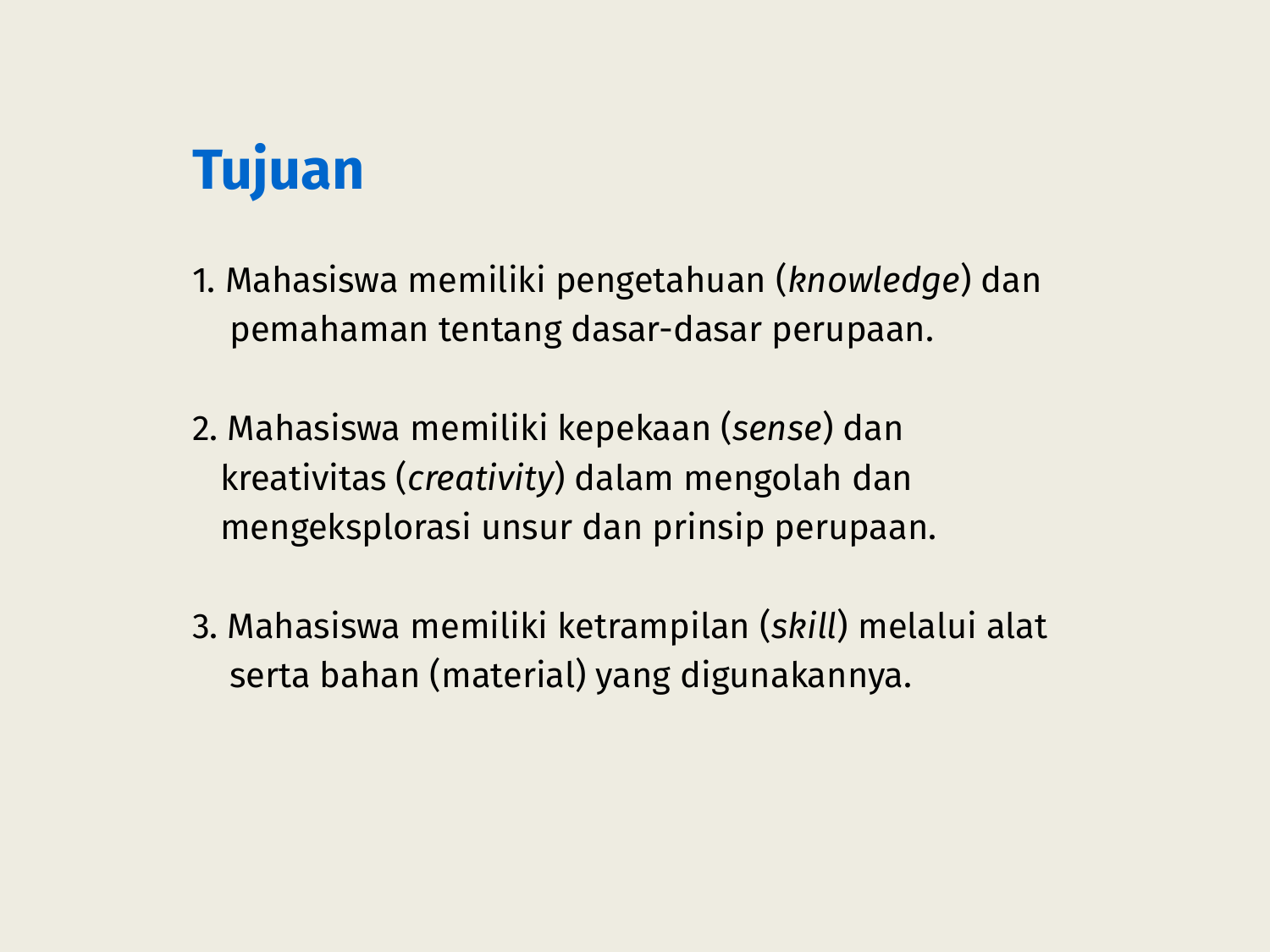

Tujuan

1. Mahasiswa memiliki pengetahuan (knowledge) dan
    pemahaman tentang dasar-dasar perupaan.

2. Mahasiswa memiliki kepekaan (sense) dan
   kreativitas (creativity) dalam mengolah dan
   mengeksplorasi unsur dan prinsip perupaan.

3. Mahasiswa memiliki ketrampilan (skill) melalui alat
    serta bahan (material) yang digunakannya.